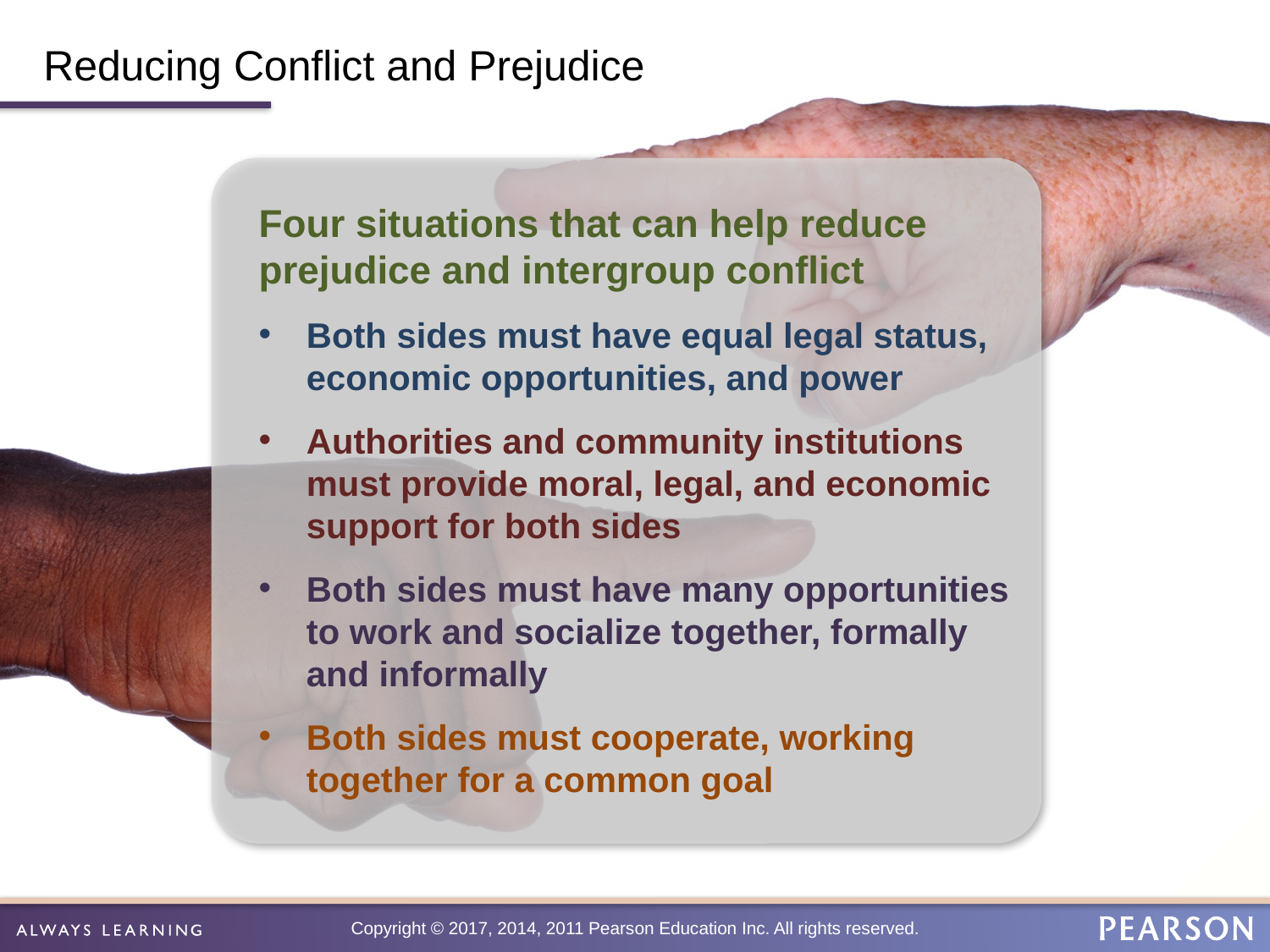

# Reducing Conflict and Prejudice

Four situations that can help reduce prejudice and intergroup conflict
Both sides must have equal legal status, economic opportunities, and power
Authorities and community institutions must provide moral, legal, and economic support for both sides
Both sides must have many opportunities to work and socialize together, formally and informally
Both sides must cooperate, working together for a common goal